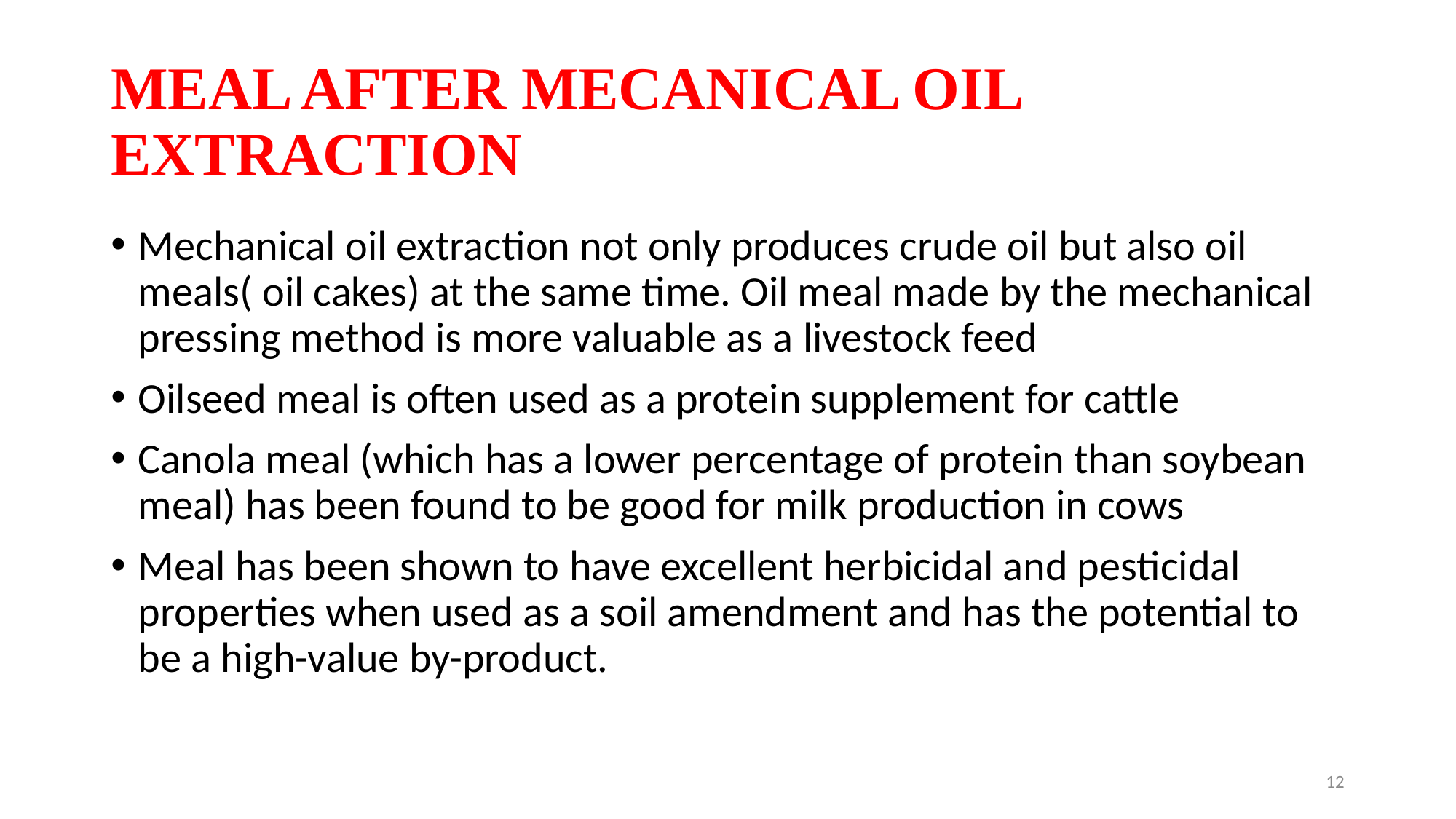

# MEAL AFTER MECANICAL OIL EXTRACTION
Mechanical oil extraction not only produces crude oil but also oil meals( oil cakes) at the same time. Oil meal made by the mechanical pressing method is more valuable as a livestock feed
Oilseed meal is often used as a protein supplement for cattle
Canola meal (which has a lower percentage of protein than soybean meal) has been found to be good for milk production in cows
Meal has been shown to have excellent herbicidal and pesticidal properties when used as a soil amendment and has the potential to be a high-value by-product.
12